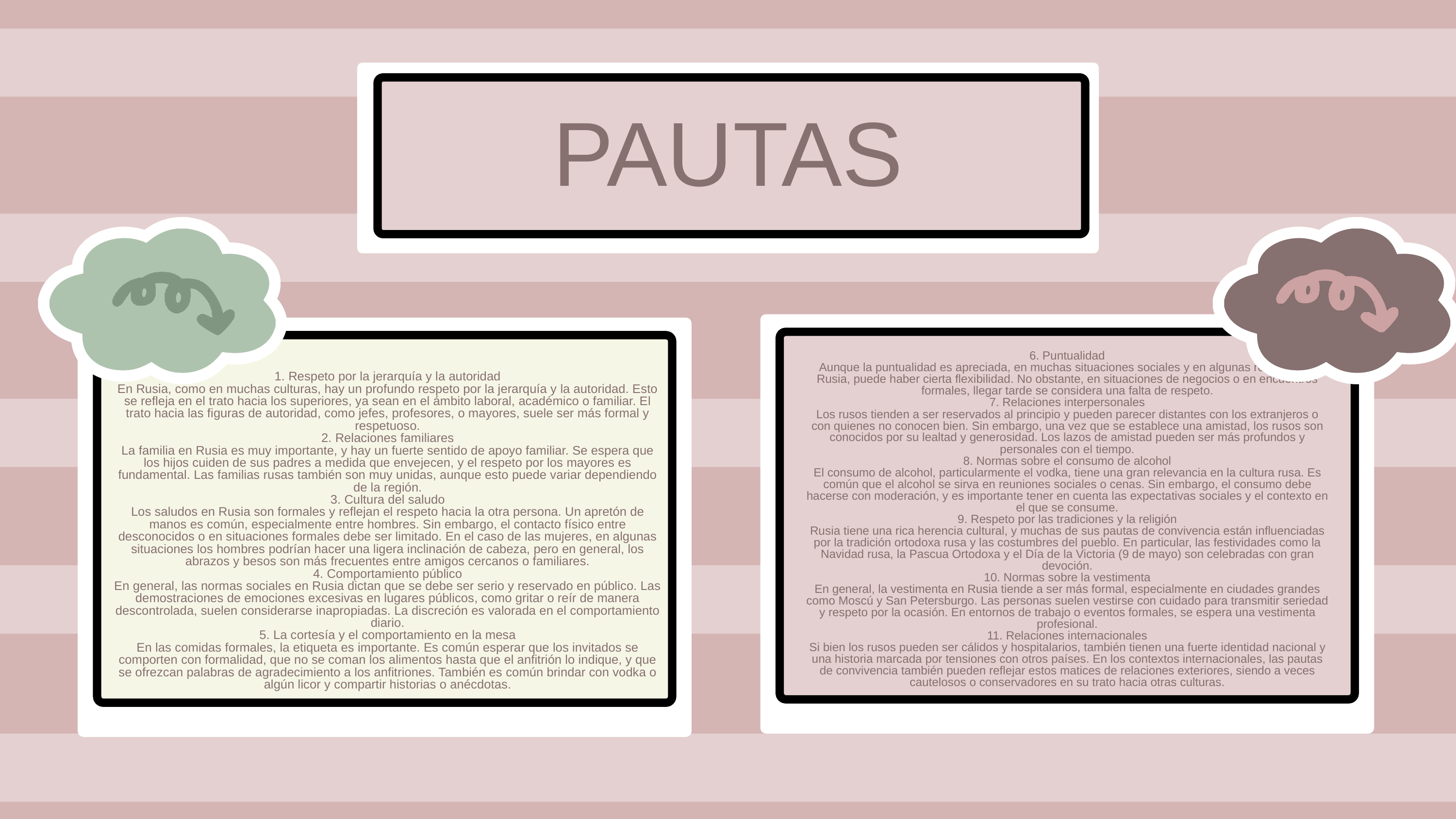

PAUTAS

6. Puntualidad
Aunque la puntualidad es apreciada, en muchas situaciones sociales y en algunas regiones de Rusia, puede haber cierta flexibilidad. No obstante, en situaciones de negocios o en encuentros formales, llegar tarde se considera una falta de respeto.
7. Relaciones interpersonales
Los rusos tienden a ser reservados al principio y pueden parecer distantes con los extranjeros o con quienes no conocen bien. Sin embargo, una vez que se establece una amistad, los rusos son conocidos por su lealtad y generosidad. Los lazos de amistad pueden ser más profundos y personales con el tiempo.
8. Normas sobre el consumo de alcohol
El consumo de alcohol, particularmente el vodka, tiene una gran relevancia en la cultura rusa. Es común que el alcohol se sirva en reuniones sociales o cenas. Sin embargo, el consumo debe hacerse con moderación, y es importante tener en cuenta las expectativas sociales y el contexto en el que se consume.
9. Respeto por las tradiciones y la religión
Rusia tiene una rica herencia cultural, y muchas de sus pautas de convivencia están influenciadas por la tradición ortodoxa rusa y las costumbres del pueblo. En particular, las festividades como la Navidad rusa, la Pascua Ortodoxa y el Día de la Victoria (9 de mayo) son celebradas con gran devoción.
10. Normas sobre la vestimenta
En general, la vestimenta en Rusia tiende a ser más formal, especialmente en ciudades grandes como Moscú y San Petersburgo. Las personas suelen vestirse con cuidado para transmitir seriedad y respeto por la ocasión. En entornos de trabajo o eventos formales, se espera una vestimenta profesional.
11. Relaciones internacionales
Si bien los rusos pueden ser cálidos y hospitalarios, también tienen una fuerte identidad nacional y una historia marcada por tensiones con otros países. En los contextos internacionales, las pautas de convivencia también pueden reflejar estos matices de relaciones exteriores, siendo a veces cautelosos o conservadores en su trato hacia otras culturas.

1. Respeto por la jerarquía y la autoridad
En Rusia, como en muchas culturas, hay un profundo respeto por la jerarquía y la autoridad. Esto se refleja en el trato hacia los superiores, ya sean en el ámbito laboral, académico o familiar. El trato hacia las figuras de autoridad, como jefes, profesores, o mayores, suele ser más formal y respetuoso.
2. Relaciones familiares
La familia en Rusia es muy importante, y hay un fuerte sentido de apoyo familiar. Se espera que los hijos cuiden de sus padres a medida que envejecen, y el respeto por los mayores es fundamental. Las familias rusas también son muy unidas, aunque esto puede variar dependiendo de la región.
3. Cultura del saludo
Los saludos en Rusia son formales y reflejan el respeto hacia la otra persona. Un apretón de manos es común, especialmente entre hombres. Sin embargo, el contacto físico entre desconocidos o en situaciones formales debe ser limitado. En el caso de las mujeres, en algunas situaciones los hombres podrían hacer una ligera inclinación de cabeza, pero en general, los abrazos y besos son más frecuentes entre amigos cercanos o familiares.
4. Comportamiento público
En general, las normas sociales en Rusia dictan que se debe ser serio y reservado en público. Las demostraciones de emociones excesivas en lugares públicos, como gritar o reír de manera descontrolada, suelen considerarse inapropiadas. La discreción es valorada en el comportamiento diario.
5. La cortesía y el comportamiento en la mesa
En las comidas formales, la etiqueta es importante. Es común esperar que los invitados se comporten con formalidad, que no se coman los alimentos hasta que el anfitrión lo indique, y que se ofrezcan palabras de agradecimiento a los anfitriones. También es común brindar con vodka o algún licor y compartir historias o anécdotas.